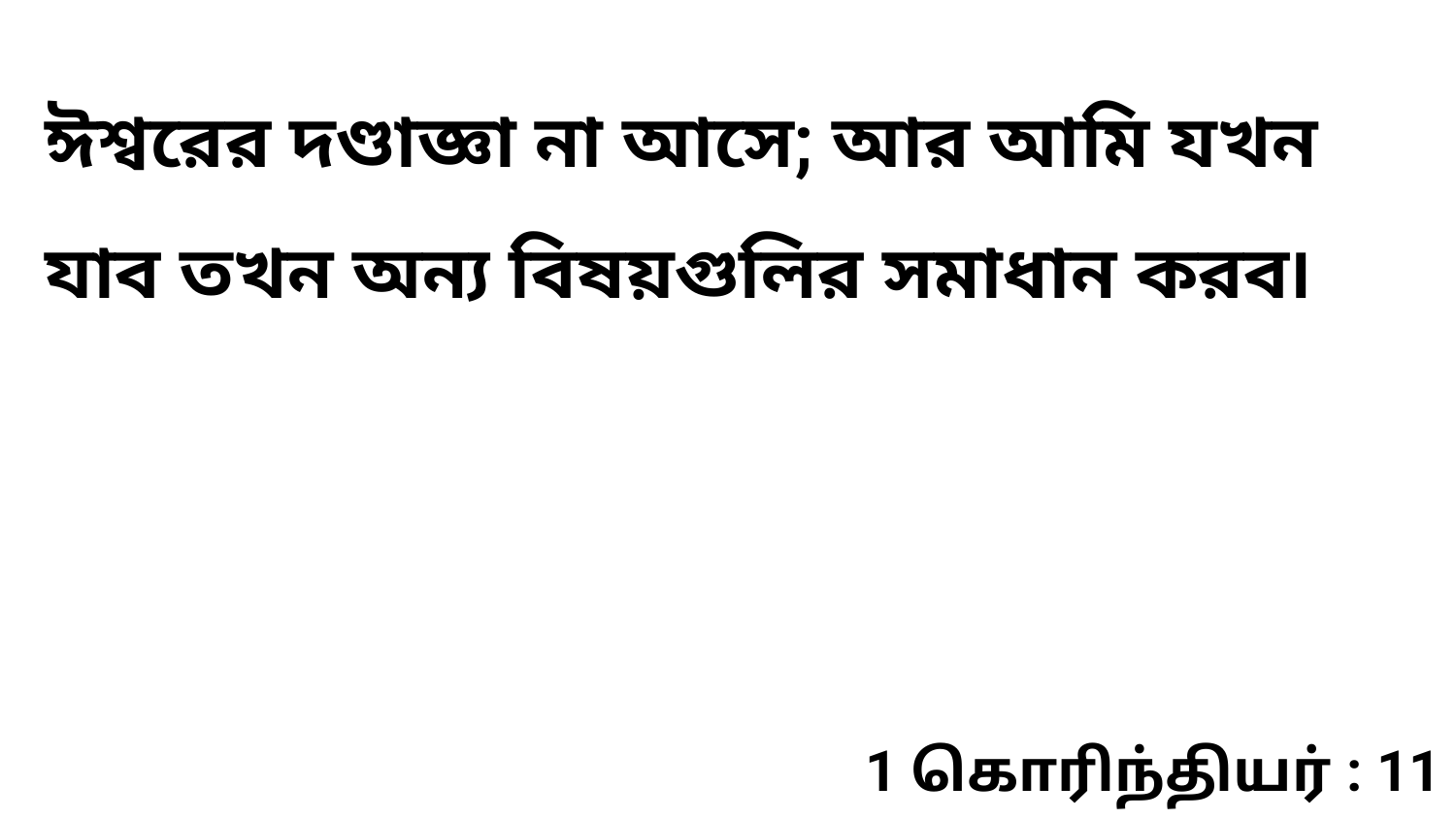

ঈশ্বরের দণ্ডাজ্ঞা না আসে; আর আমি যখন যাব তখন অন্য বিষয়গুলির সমাধান করব৷
1 கொரிந்தியர் : 11